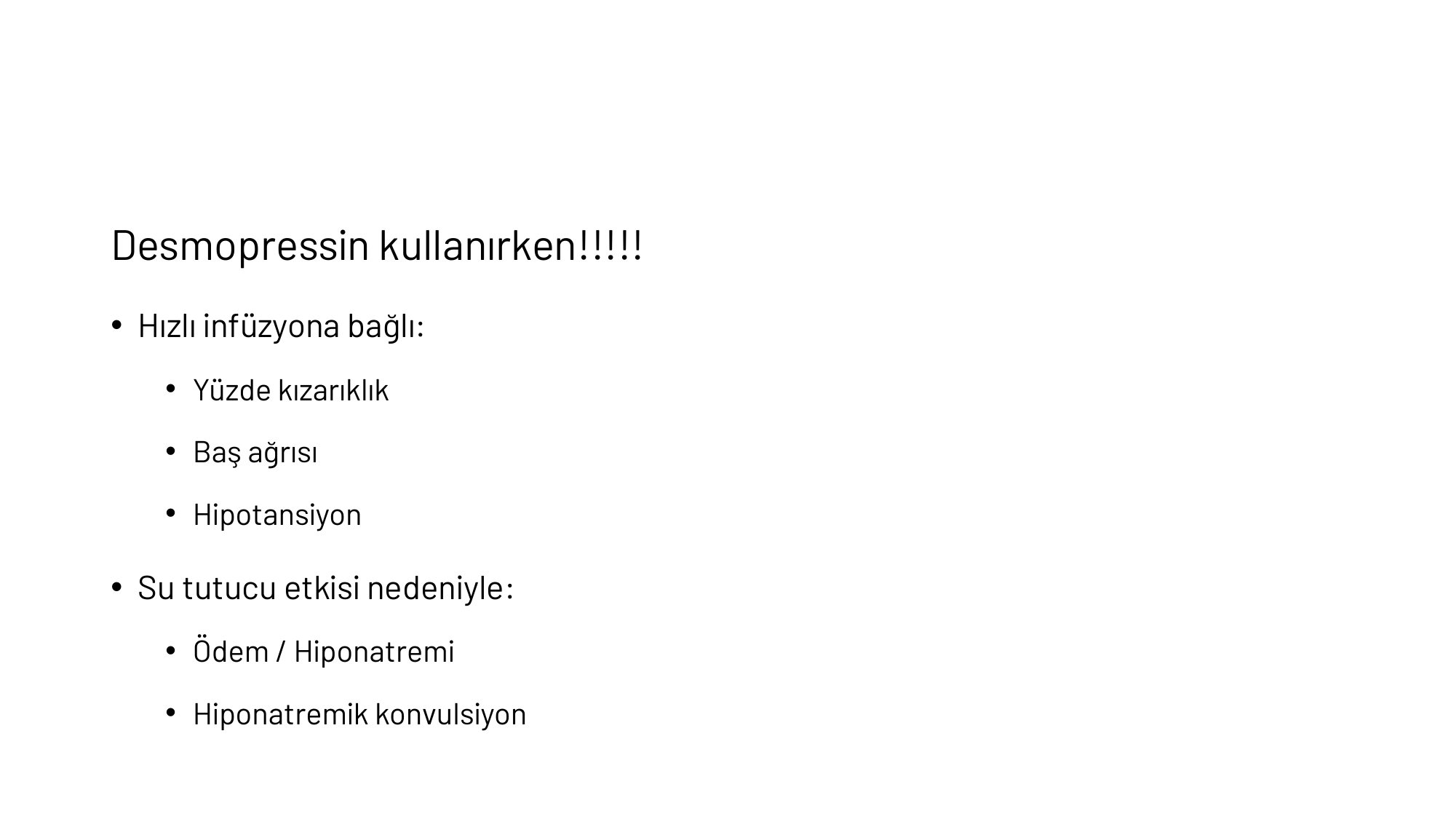

#
Desmopressin kullanırken!!!!!
Hızlı infüzyona bağlı:
Yüzde kızarıklık
Baş ağrısı
Hipotansiyon
Su tutucu etkisi nedeniyle:
Ödem / Hiponatremi
Hiponatremik konvulsiyon